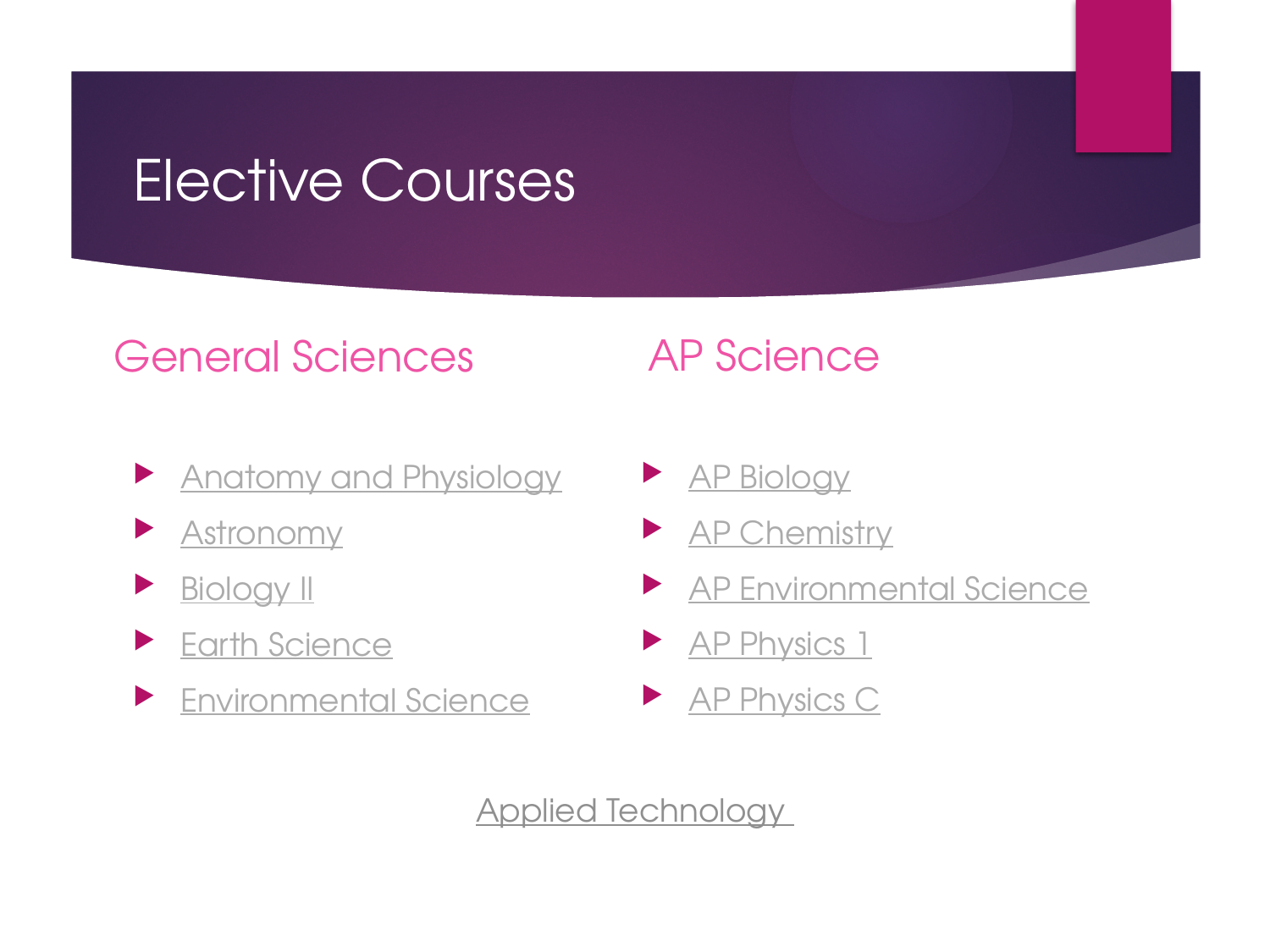

# Elective Courses
General Sciences
AP Science

AP Biology
AP Chemistry
AP Environmental Science
AP Physics 1
AP Physics C
Anatomy and Physiology
Astronomy
Biology II
Earth Science
Environmental Science
Applied Technology